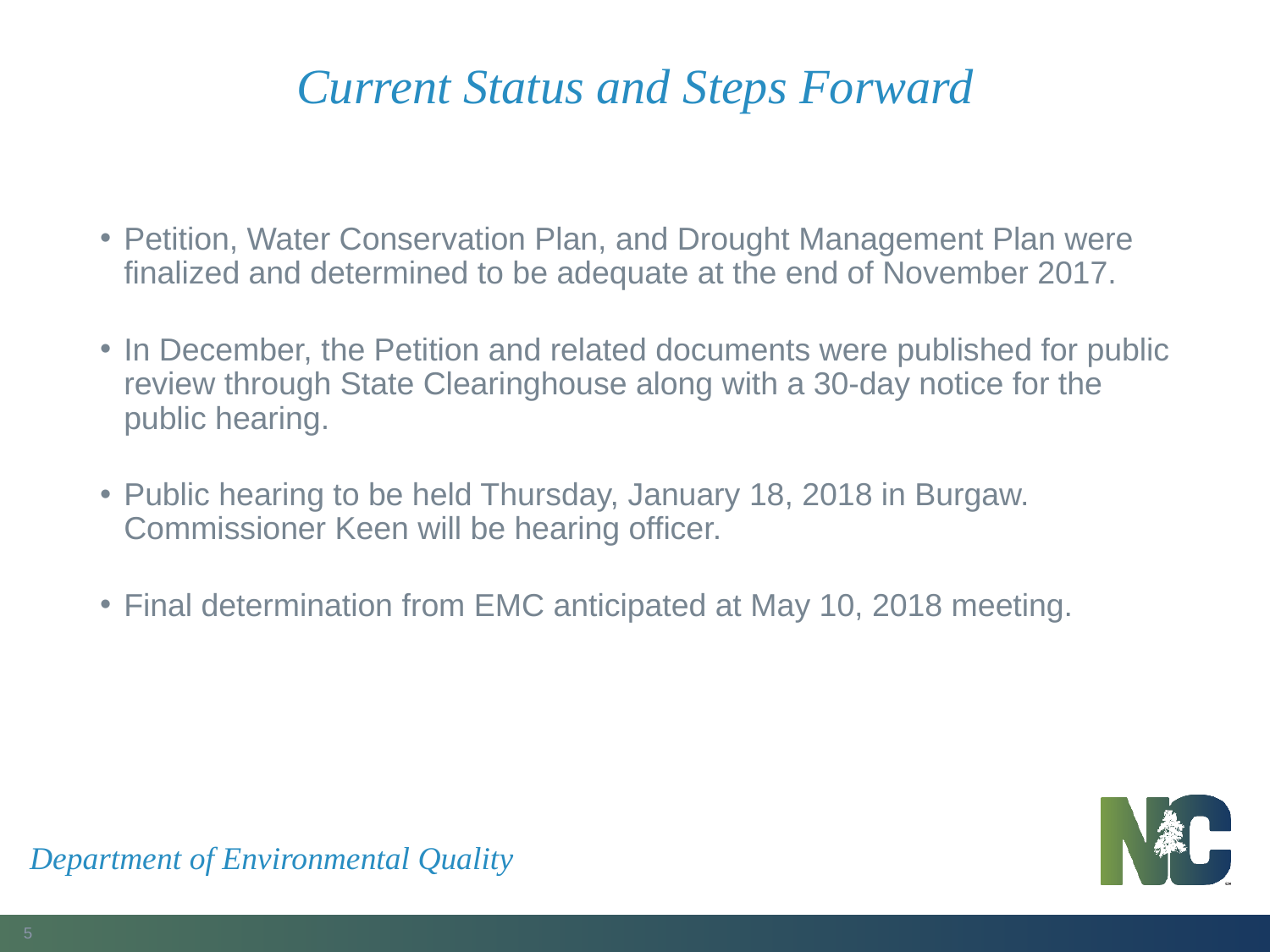

# Current Status and Steps Forward
Petition, Water Conservation Plan, and Drought Management Plan were finalized and determined to be adequate at the end of November 2017.
In December, the Petition and related documents were published for public review through State Clearinghouse along with a 30-day notice for the public hearing.
Public hearing to be held Thursday, January 18, 2018 in Burgaw.  Commissioner Keen will be hearing officer.
Final determination from EMC anticipated at May 10, 2018 meeting.

Department of Environmental Quality
5